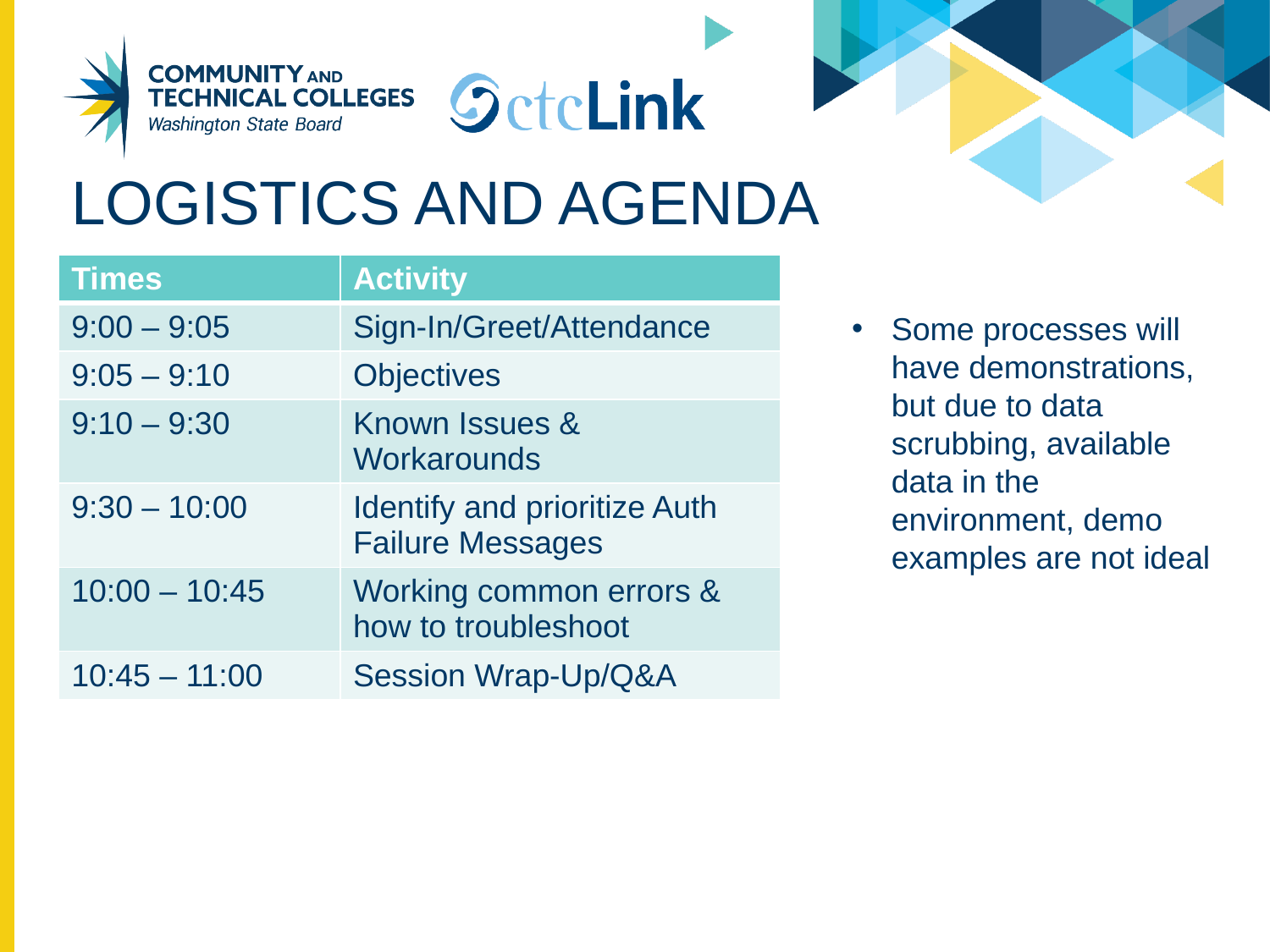

# Logistics and Agenda
| Times | Activity |
| --- | --- |
| 9:00 – 9:05 | Sign-In/Greet/Attendance |
| 9:05 – 9:10 | Objectives |
| 9:10 – 9:30 | Known Issues & Workarounds |
| 9:30 – 10:00 | Identify and prioritize Auth Failure Messages |
| 10:00 – 10:45 | Working common errors & how to troubleshoot |
| 10:45 – 11:00 | Session Wrap-Up/Q&A |
Some processes will have demonstrations, but due to data scrubbing, available data in the environment, demo examples are not ideal